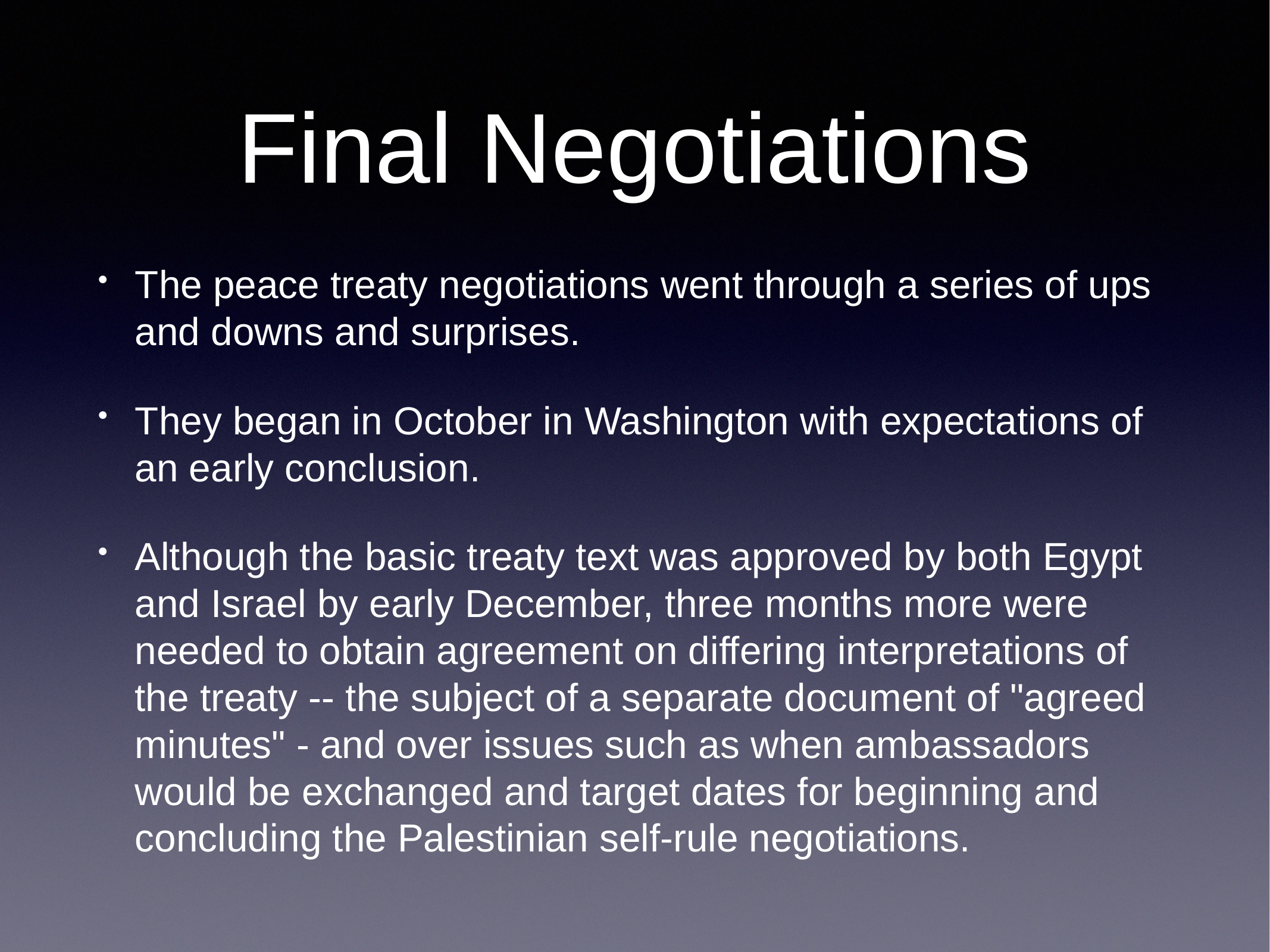

# Final Negotiations
The peace treaty negotiations went through a series of ups and downs and surprises.
They began in October in Washington with expectations of an early conclusion.
Although the basic treaty text was approved by both Egypt and Israel by early December, three months more were needed to obtain agreement on differing interpretations of the treaty -- the subject of a separate document of "agreed minutes" - and over issues such as when ambassadors would be exchanged and target dates for beginning and concluding the Palestinian self-rule negotiations.